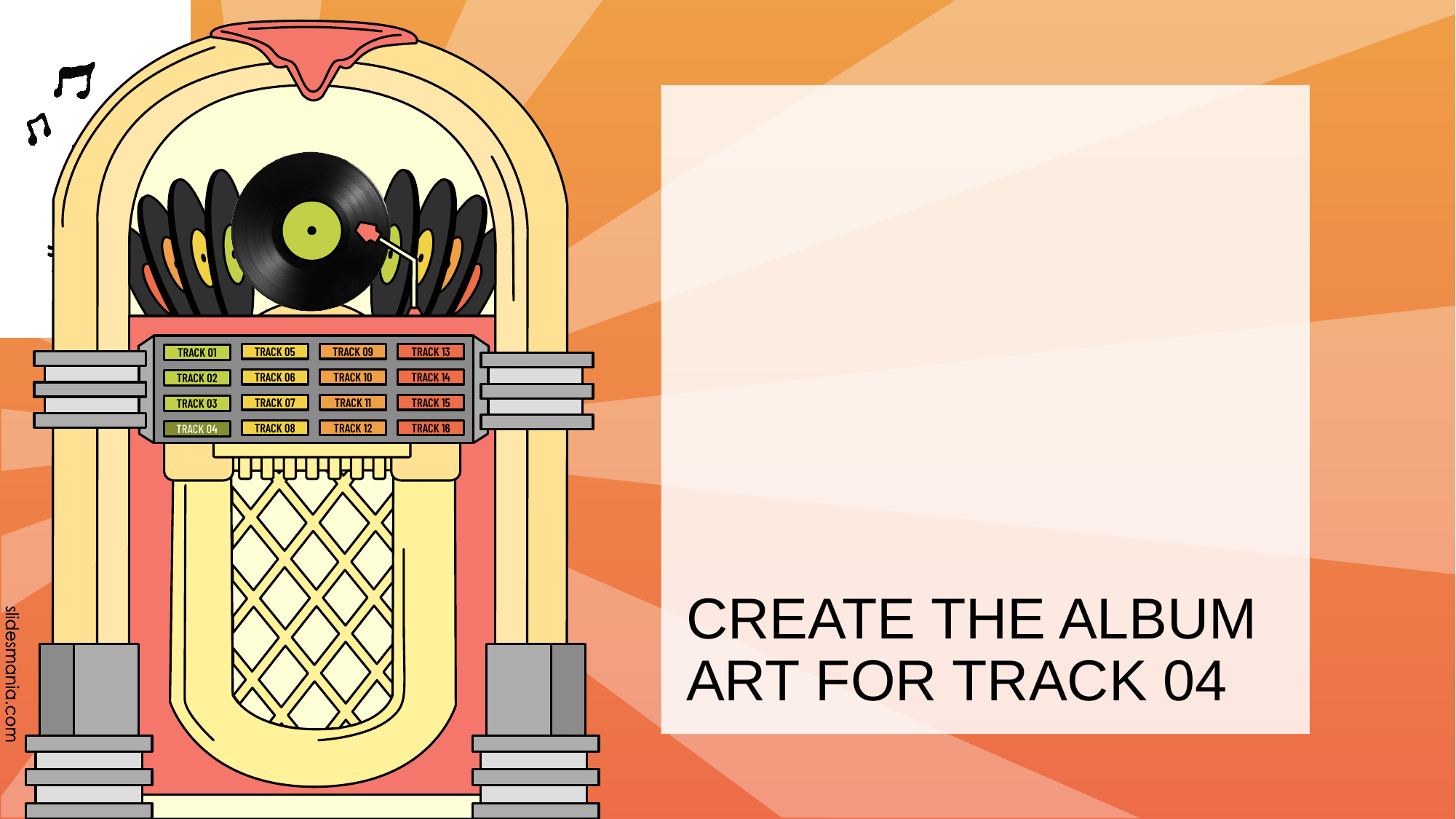

TRACK 04
# CREATE THE ALBUM ART FOR TRACK 04